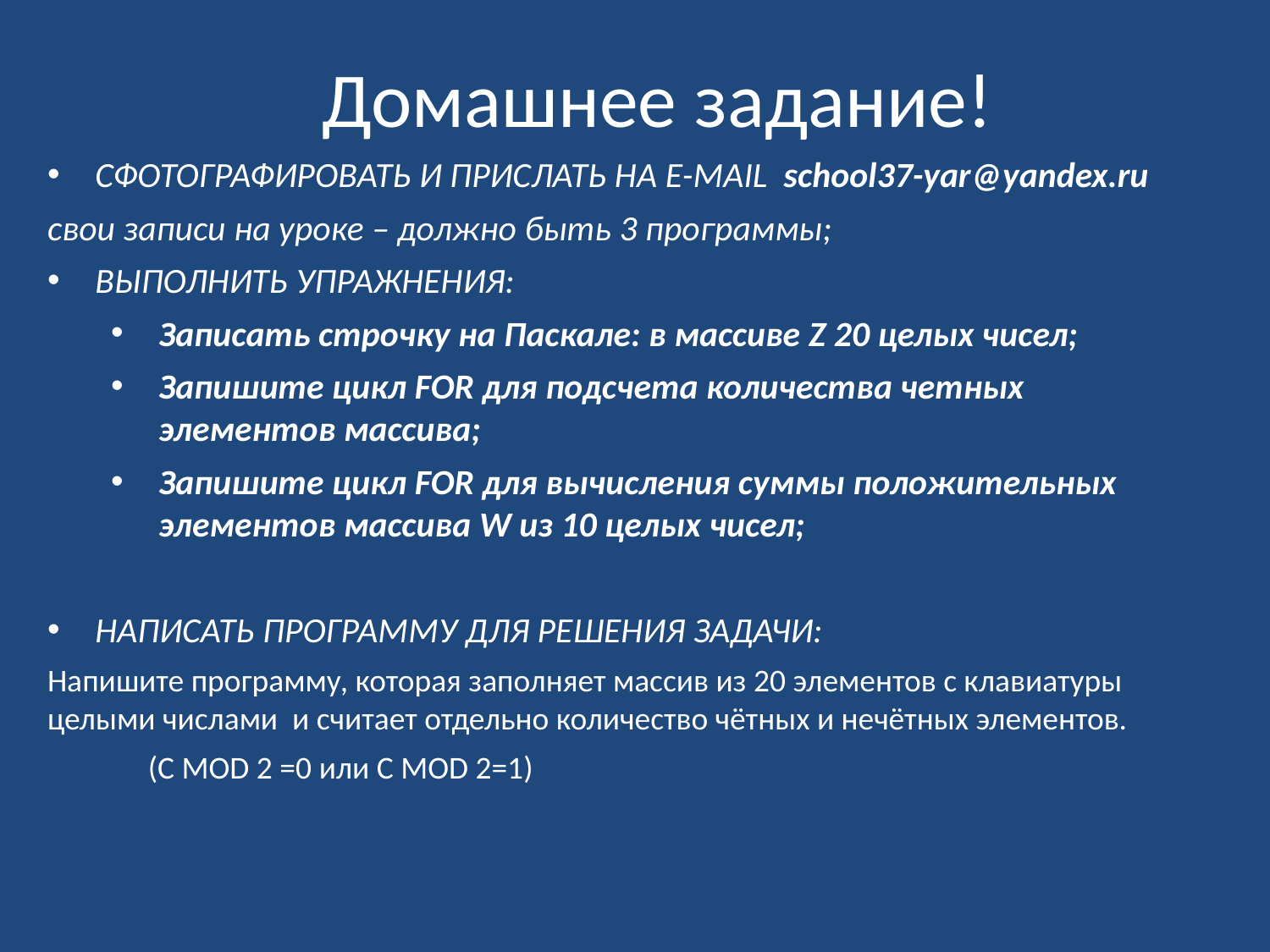

Домашнее задание!
СФОТОГРАФИРОВАТЬ И ПРИСЛАТЬ НА E-MAIL  school37-yar@yandex.ru
cвои записи на уроке – должно быть 3 программы;
ВЫПОЛНИТЬ УПРАЖНЕНИЯ:
Записать строчку на Паскале: в массиве Z 20 целых чисел;
Запишите цикл FOR для подсчета количества четных элементов массива;
Запишите цикл FOR для вычисления суммы положительных элементов массива W из 10 целых чисел;

НАПИСАТЬ ПРОГРАММУ ДЛЯ РЕШЕНИЯ ЗАДАЧИ:
Напишите программу, которая заполняет массив из 20 элементов с клавиатуры целыми числами  и считает отдельно количество чётных и нечётных элементов.
              (C MOD 2 =0 или C MOD 2=1)